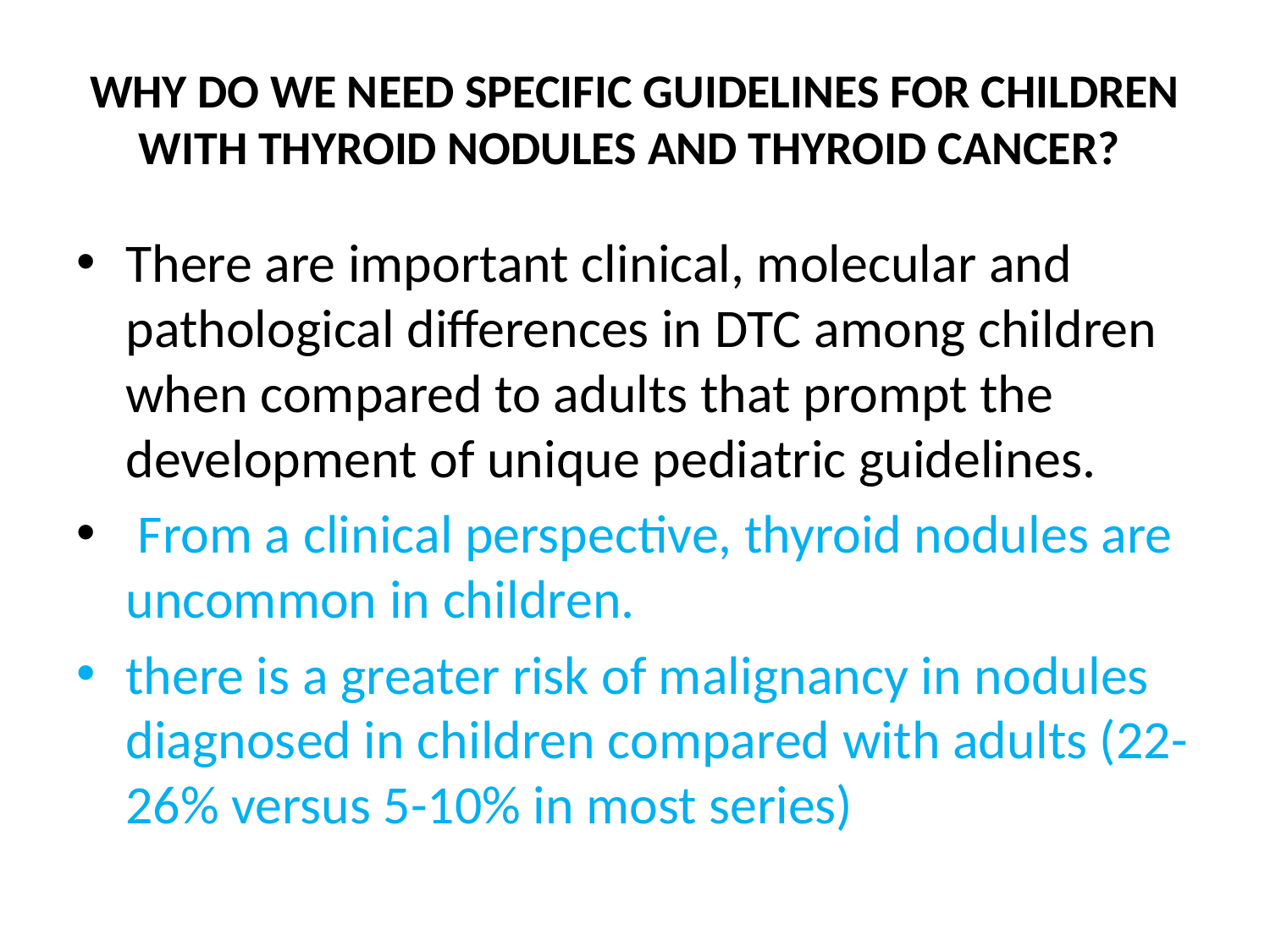

# WHY DO WE NEED SPECIFIC GUIDELINES FOR CHILDREN WITH THYROID NODULES AND THYROID CANCER?
There are important clinical, molecular and pathological differences in DTC among children when compared to adults that prompt the development of unique pediatric guidelines.
 From a clinical perspective, thyroid nodules are uncommon in children.
there is a greater risk of malignancy in nodules diagnosed in children compared with adults (22-26% versus 5-10% in most series)